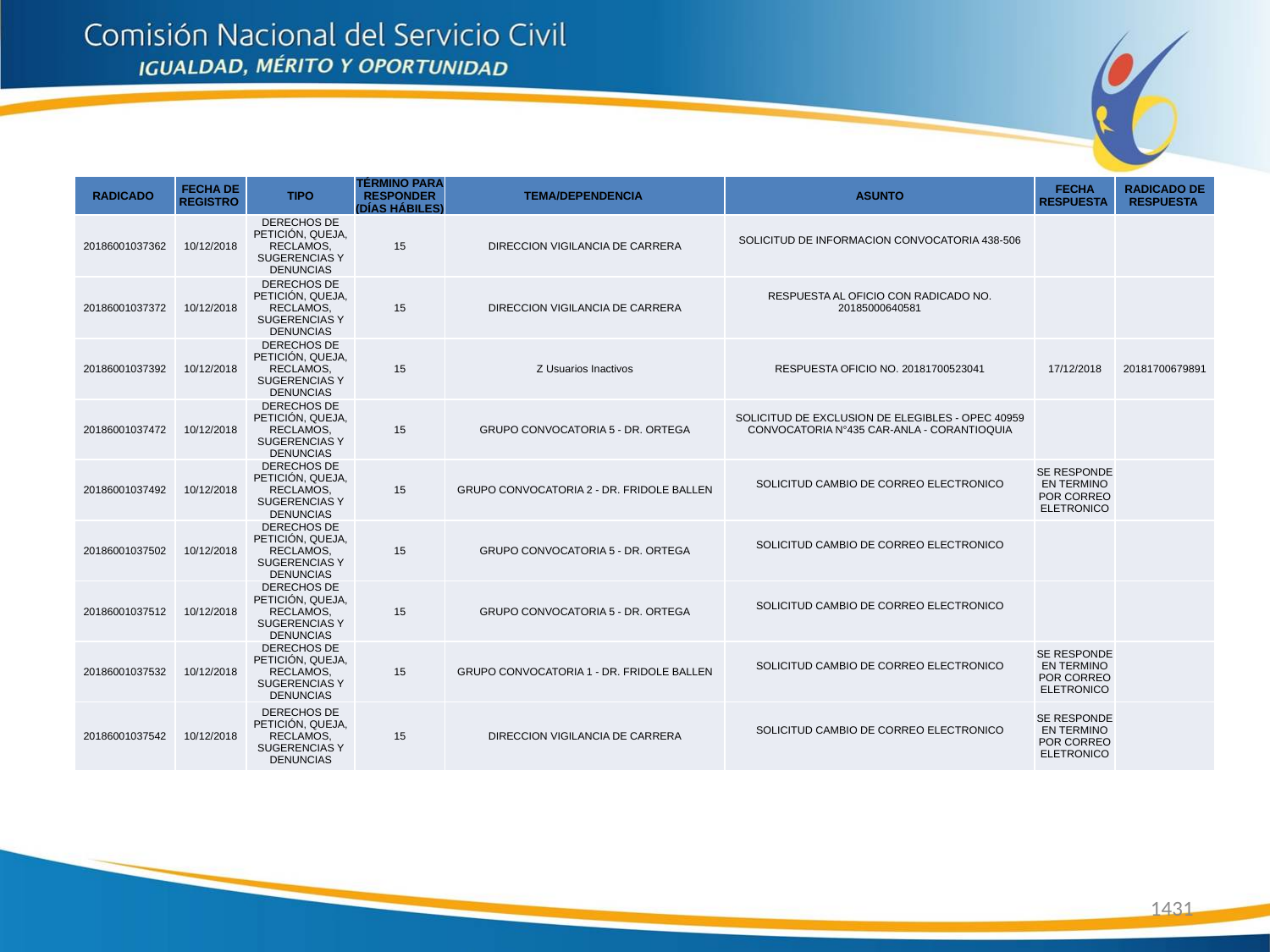

| RADICADO | FECHA DE REGISTRO | TIPO | TÉRMINO PARA RESPONDER (DÍAS HÁBILES) | TEMA/DEPENDENCIA | ASUNTO | FECHA RESPUESTA | RADICADO DE RESPUESTA |
| --- | --- | --- | --- | --- | --- | --- | --- |
| 20186001037362 | 10/12/2018 | DERECHOS DE PETICIÓN, QUEJA, RECLAMOS, SUGERENCIAS Y DENUNCIAS | 15 | DIRECCION VIGILANCIA DE CARRERA | SOLICITUD DE INFORMACION CONVOCATORIA 438-506 |  |  |
| 20186001037372 | 10/12/2018 | DERECHOS DE PETICIÓN, QUEJA, RECLAMOS, SUGERENCIAS Y DENUNCIAS | 15 | DIRECCION VIGILANCIA DE CARRERA | RESPUESTA AL OFICIO CON RADICADO NO. 20185000640581 |  |  |
| 20186001037392 | 10/12/2018 | DERECHOS DE PETICIÓN, QUEJA, RECLAMOS, SUGERENCIAS Y DENUNCIAS | 15 | Z Usuarios Inactivos | RESPUESTA OFICIO NO. 20181700523041 | 17/12/2018 | 20181700679891 |
| 20186001037472 | 10/12/2018 | DERECHOS DE PETICIÓN, QUEJA, RECLAMOS, SUGERENCIAS Y DENUNCIAS | 15 | GRUPO CONVOCATORIA 5 - DR. ORTEGA | SOLICITUD DE EXCLUSION DE ELEGIBLES - OPEC 40959 CONVOCATORIA N°435 CAR-ANLA - CORANTIOQUIA |  |  |
| 20186001037492 | 10/12/2018 | DERECHOS DE PETICIÓN, QUEJA, RECLAMOS, SUGERENCIAS Y DENUNCIAS | 15 | GRUPO CONVOCATORIA 2 - DR. FRIDOLE BALLEN | SOLICITUD CAMBIO DE CORREO ELECTRONICO | SE RESPONDE EN TERMINO POR CORREO ELETRONICO |  |
| 20186001037502 | 10/12/2018 | DERECHOS DE PETICIÓN, QUEJA, RECLAMOS, SUGERENCIAS Y DENUNCIAS | 15 | GRUPO CONVOCATORIA 5 - DR. ORTEGA | SOLICITUD CAMBIO DE CORREO ELECTRONICO |  |  |
| 20186001037512 | 10/12/2018 | DERECHOS DE PETICIÓN, QUEJA, RECLAMOS, SUGERENCIAS Y DENUNCIAS | 15 | GRUPO CONVOCATORIA 5 - DR. ORTEGA | SOLICITUD CAMBIO DE CORREO ELECTRONICO |  |  |
| 20186001037532 | 10/12/2018 | DERECHOS DE PETICIÓN, QUEJA, RECLAMOS, SUGERENCIAS Y DENUNCIAS | 15 | GRUPO CONVOCATORIA 1 - DR. FRIDOLE BALLEN | SOLICITUD CAMBIO DE CORREO ELECTRONICO | SE RESPONDE EN TERMINO POR CORREO ELETRONICO |  |
| 20186001037542 | 10/12/2018 | DERECHOS DE PETICIÓN, QUEJA, RECLAMOS, SUGERENCIAS Y DENUNCIAS | 15 | DIRECCION VIGILANCIA DE CARRERA | SOLICITUD CAMBIO DE CORREO ELECTRONICO | SE RESPONDE EN TERMINO POR CORREO ELETRONICO |  |
1431